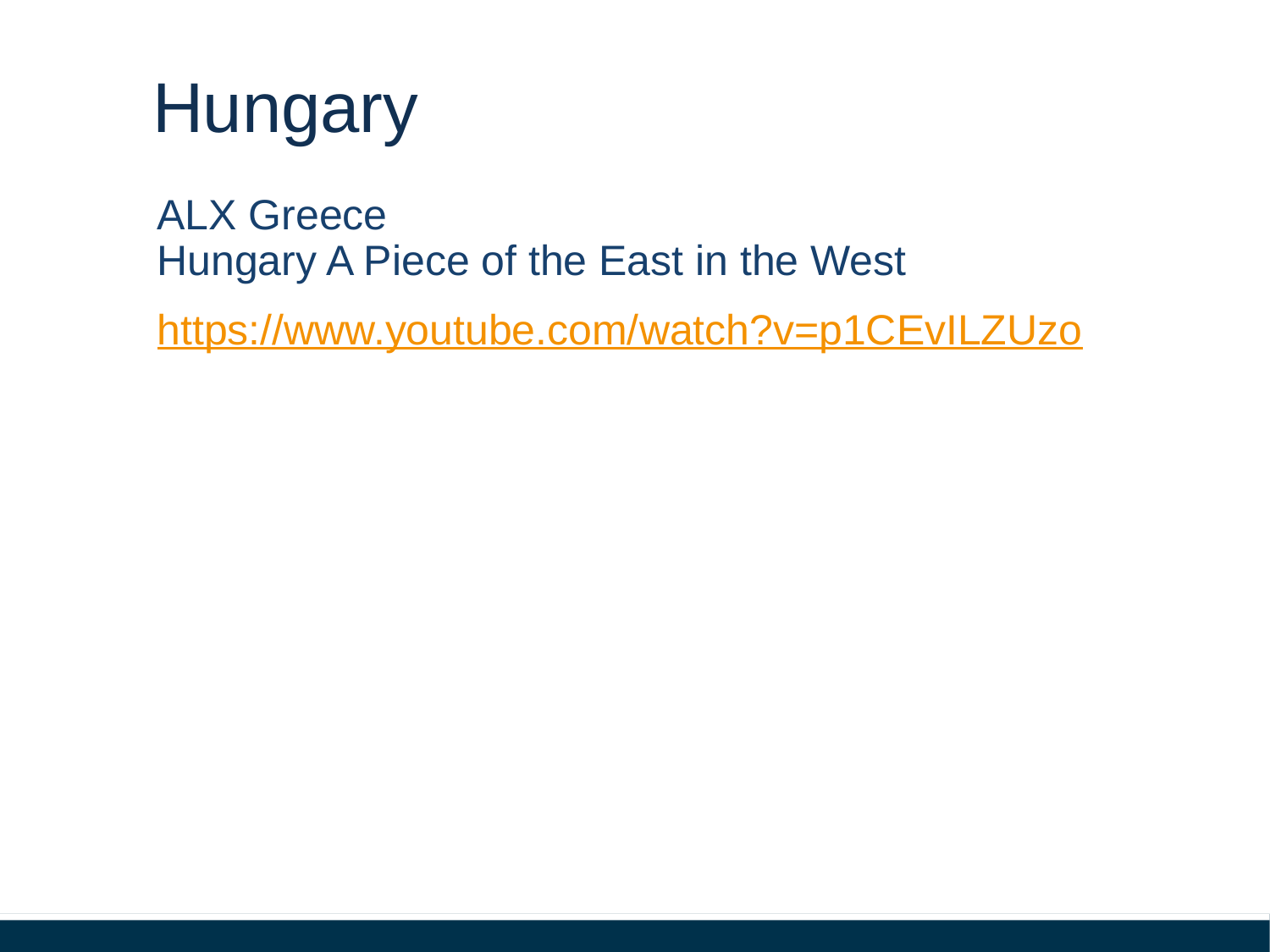

# Hungary
ALX Greece
Hungary A Piece of the East in the West
https://www.youtube.com/watch?v=p1CEvILZUzo